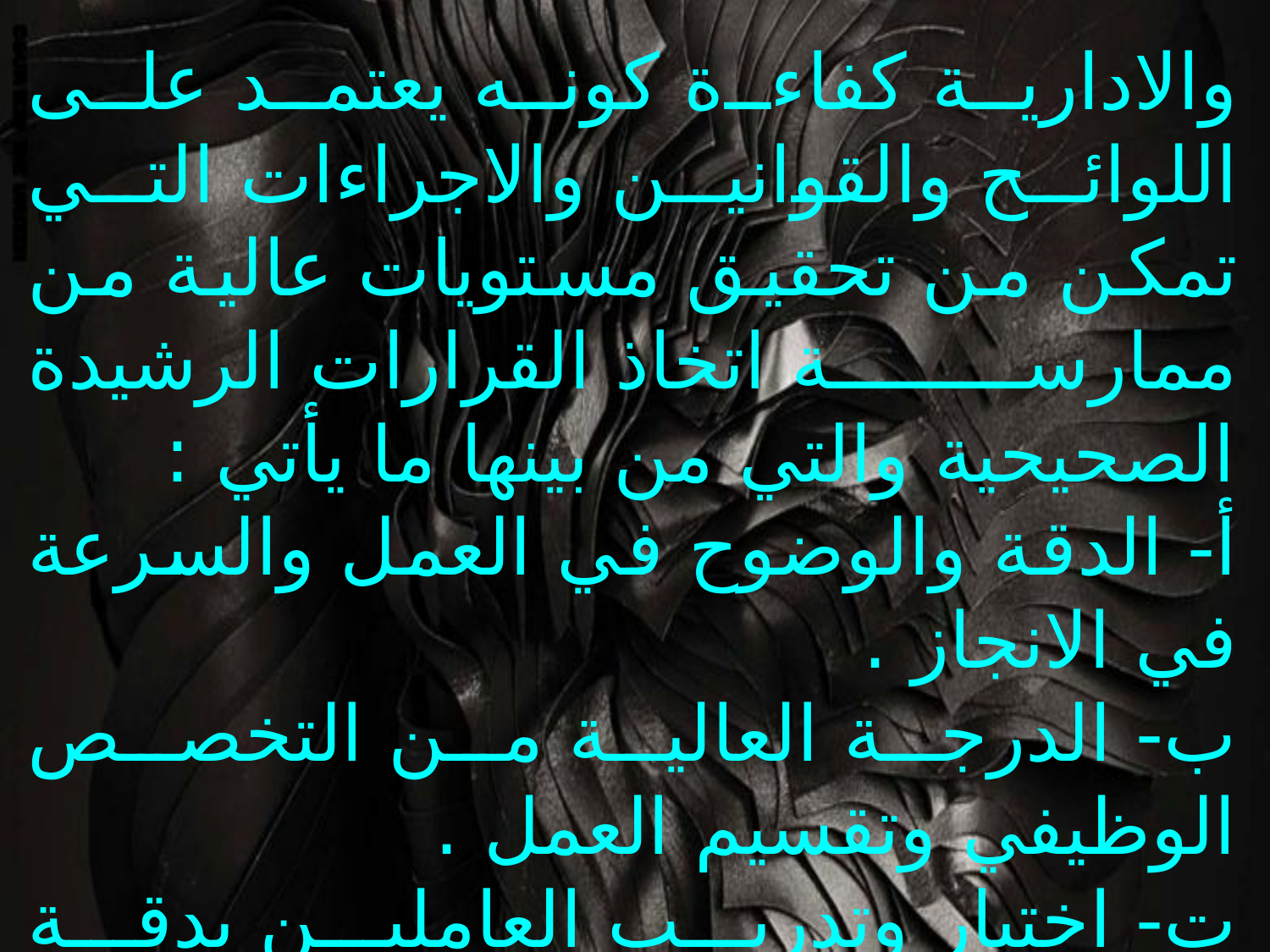

والادارية كفاءة كونه يعتمد على اللوائح والقوانين والاجراءات التي تمكن من تحقيق مستويات عالية من ممارسة اتخاذ القرارات الرشيدة الصحيحية والتي من بينها ما يأتي :
أ- الدقة والوضوح في العمل والسرعة في الانجاز .
ب- الدرجة العالية من التخصص الوظيفي وتقسيم العمل .
ت- اختيار وتدريب العاملين بدقة تتناسب ومعالجة المشكلات الادارية .